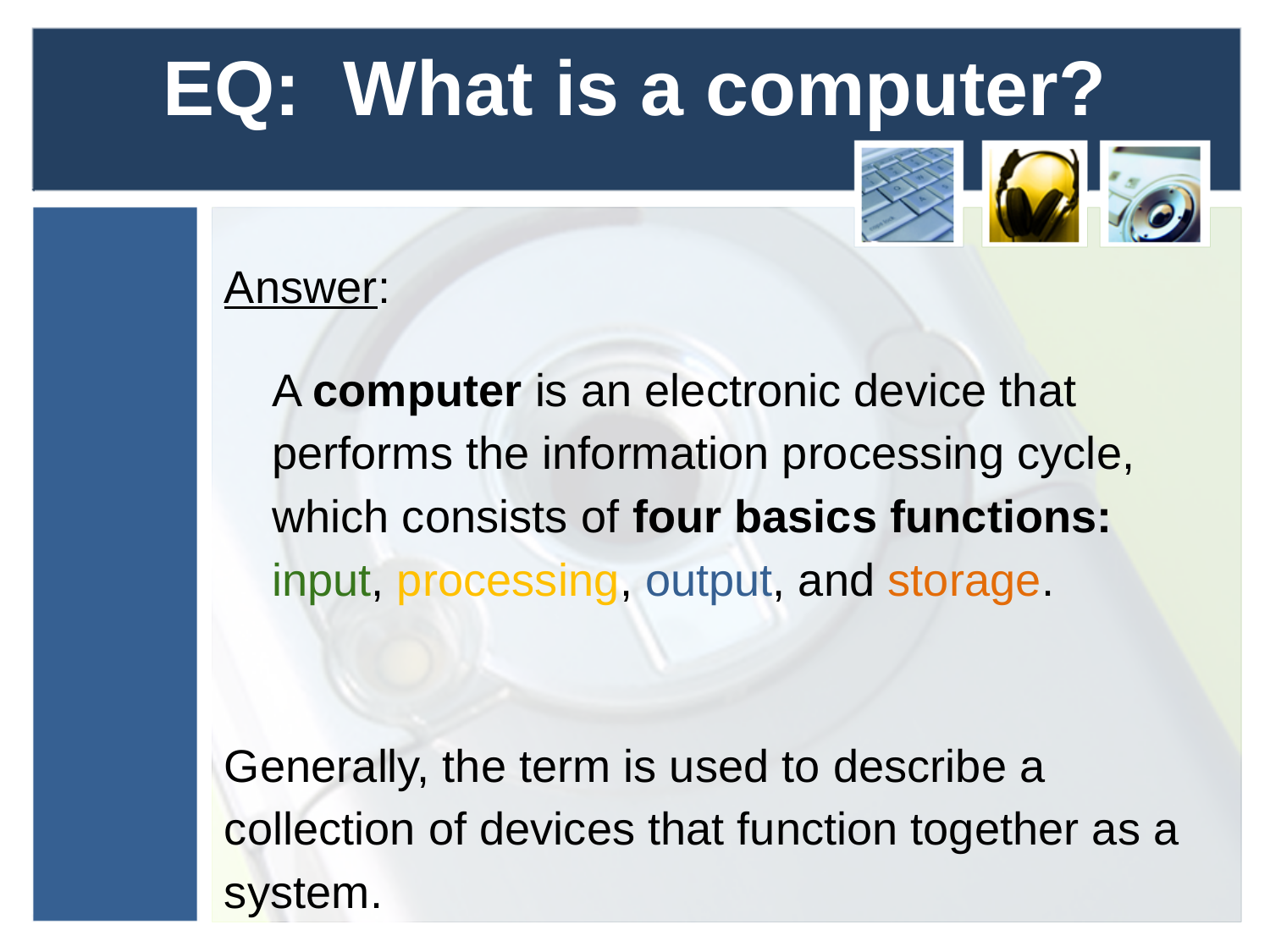

# EQ:  What is a computer?
Answer:
	A computer is an electronic device that performs the information processing cycle, which consists of four basics functions:  input, processing, output, and storage.

Generally, the term is used to describe a collection of devices that function together as a system.